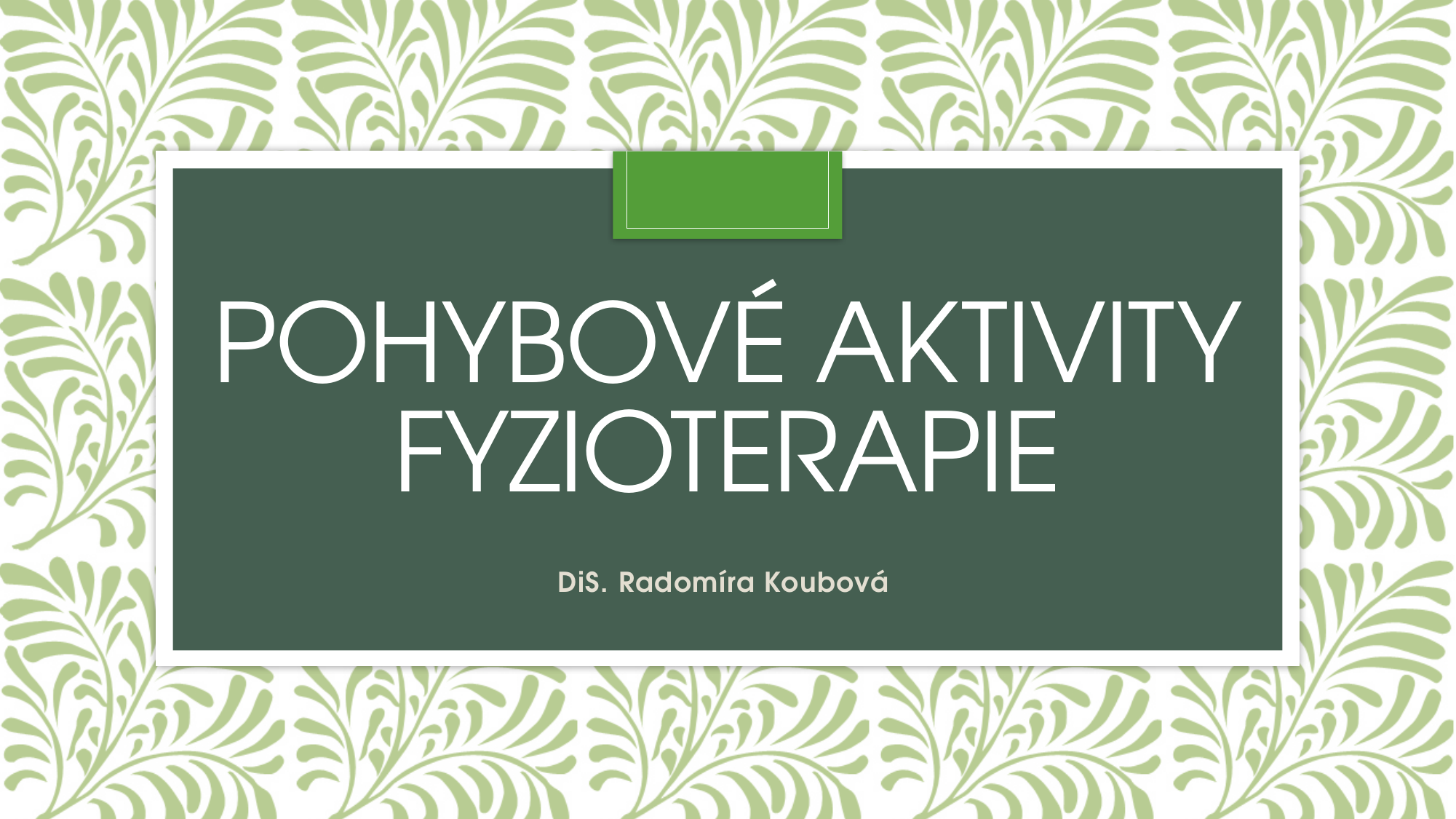

# Pohybové aktivity FYZIOTERAPIE
DiS. Radomíra Koubová